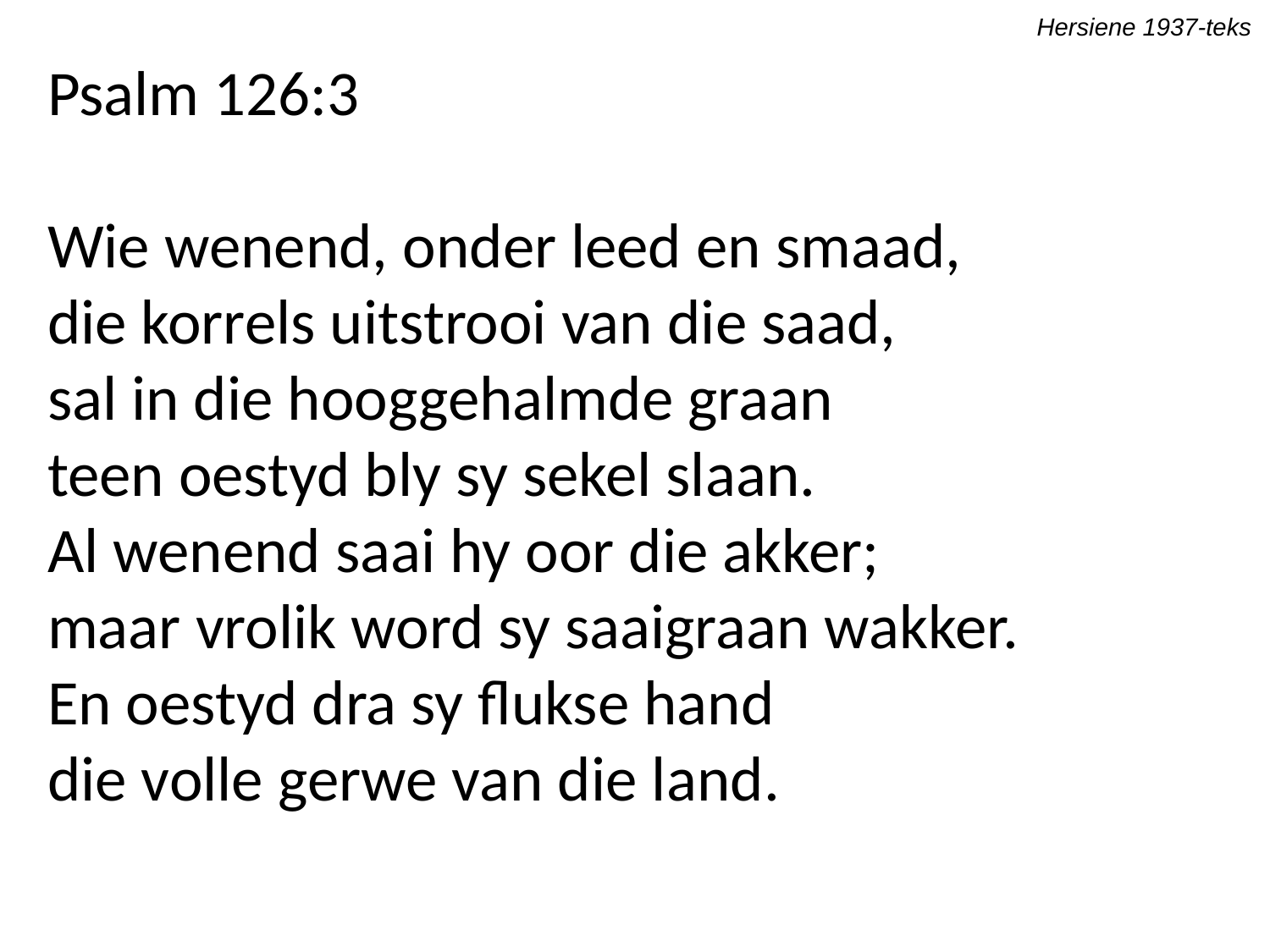

Hersiene 1937-teks
Psalm 126:3

Wie wenend, onder leed en smaad,
die korrels uitstrooi van die saad,
sal in die hooggehalmde graan
teen oestyd bly sy sekel slaan.
Al wenend saai hy oor die akker;
maar vrolik word sy saaigraan wakker.
En oestyd dra sy flukse hand
die volle gerwe van die land.